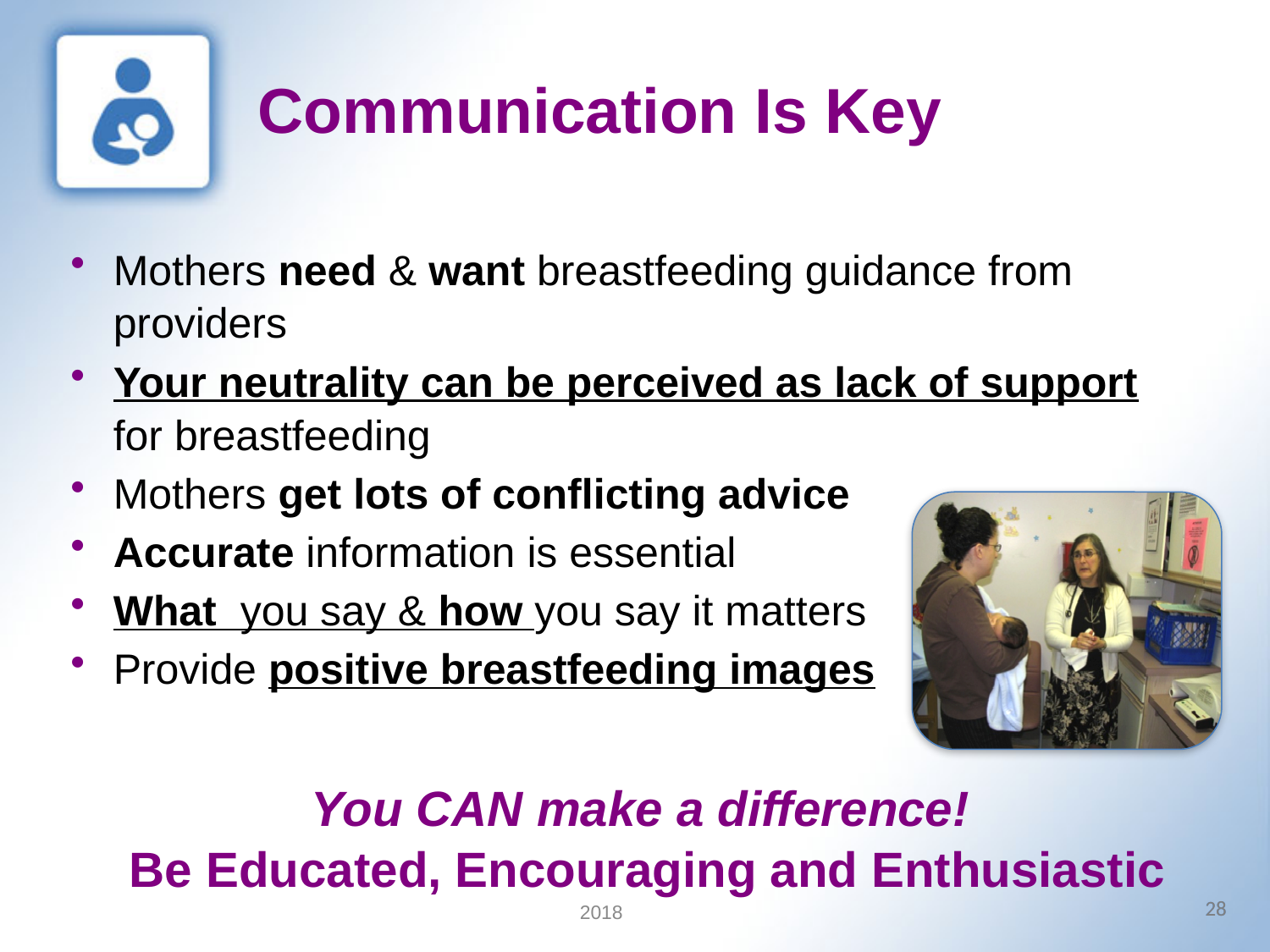

Communication Is Key
Mothers need & want breastfeeding guidance from providers
Your neutrality can be perceived as lack of support for breastfeeding
Mothers get lots of conflicting advice
Accurate information is essential
What  you say & how you say it matters
Provide positive breastfeeding images

You CAN make a difference!
Be Educated, Encouraging and Enthusiastic
28
28
2018